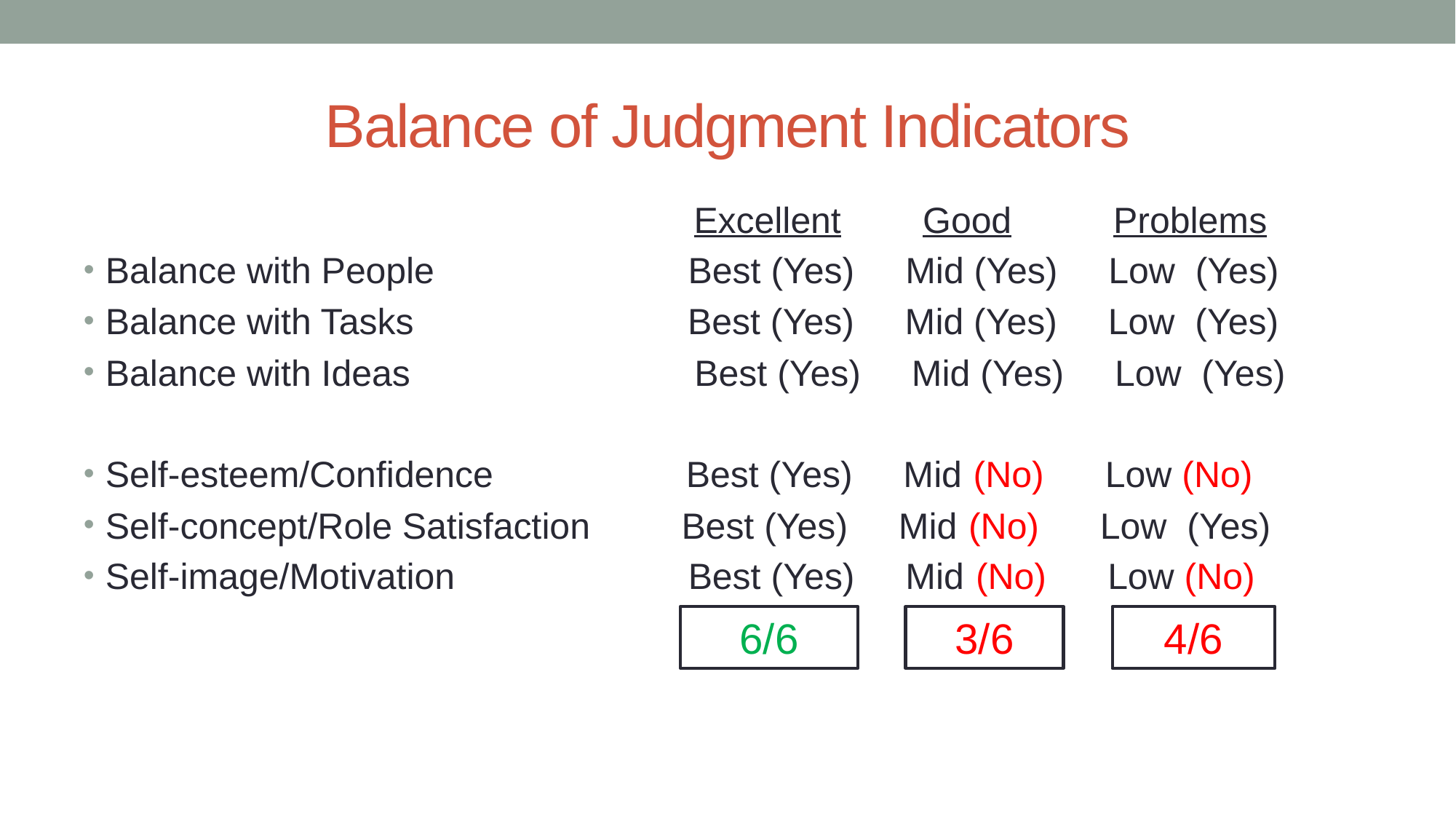

# Balance of Judgment Indicators
                                                                     Excellent        Good          Problems
Balance with People                         Best (Yes)     Mid (Yes)     Low  (Yes)
Balance with Tasks                           Best (Yes)     Mid (Yes)     Low  (Yes)
Balance with Ideas                            Best (Yes)     Mid (Yes)     Low  (Yes)

Self-esteem/Confidence                   Best (Yes)     Mid (No)      Low (No)
Self-concept/Role Satisfaction         Best (Yes)     Mid (No)      Low  (Yes)
Self-image/Motivation                       Best (Yes)     Mid (No)      Low (No)

6/6
3/6
4/6